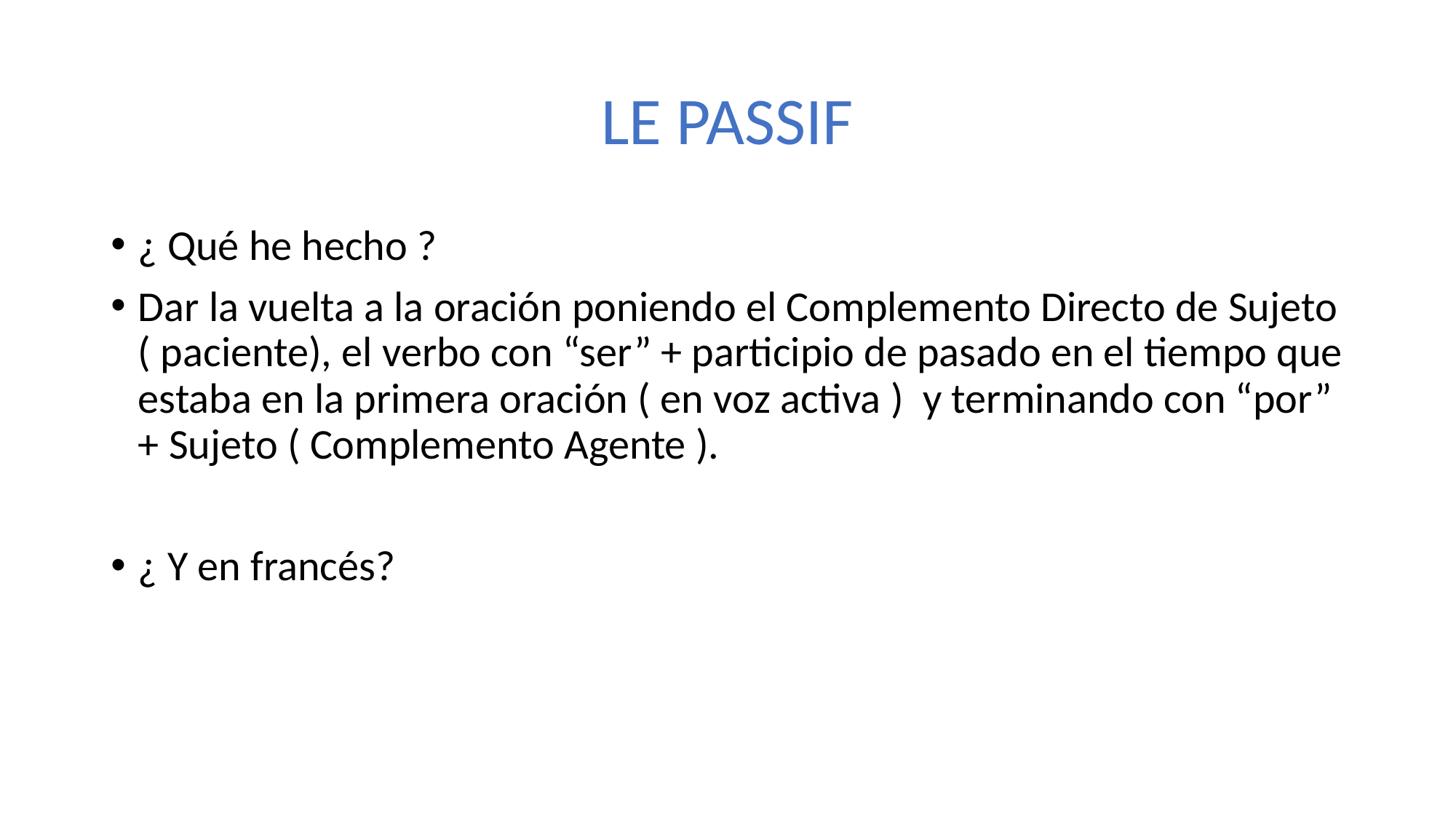

# LE PASSIF
¿ Qué he hecho ?
Dar la vuelta a la oración poniendo el Complemento Directo de Sujeto ( paciente), el verbo con “ser” + participio de pasado en el tiempo que estaba en la primera oración ( en voz activa )  y terminando con “por” + Sujeto ( Complemento Agente ).

¿ Y en francés?